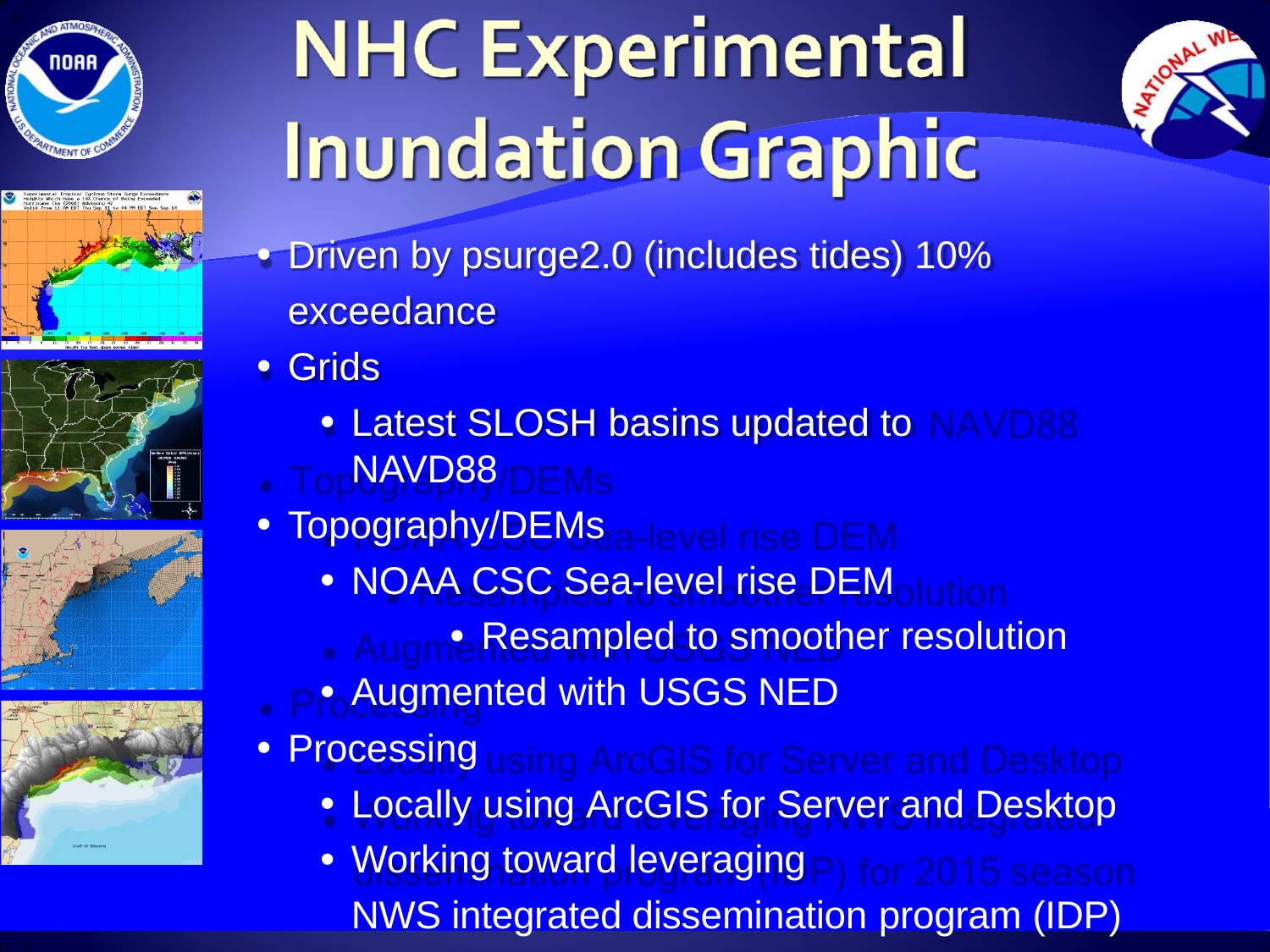

Driven by psurge2.0 (includes tides) 10% exceedance

Grids

Latest SLOSH basins updated to NAVD88

Topography/DEMs

NOAA CSC Sea-level rise DEM

Resampled to smoother resolution

Augmented with USGS NED

Processing

Locally using ArcGIS for Server and Desktop
Working toward leveraging                        NWS integrated dissemination program (IDP) for 2015 season